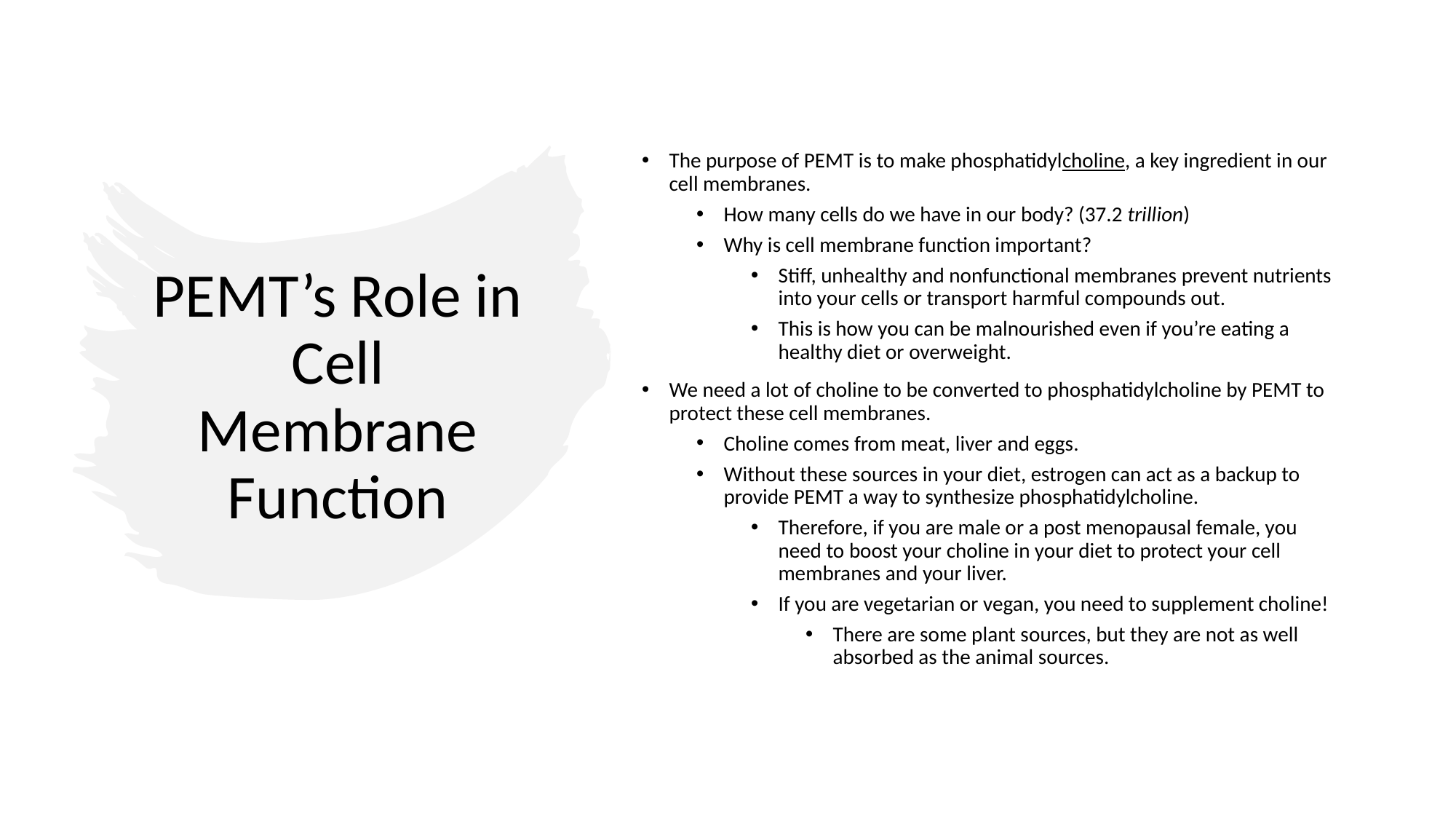

The purpose of PEMT is to make phosphatidylcholine, a key ingredient in our cell membranes.
How many cells do we have in our body? (37.2 trillion)
Why is cell membrane function important?
Stiff, unhealthy and nonfunctional membranes prevent nutrients into your cells or transport harmful compounds out.
This is how you can be malnourished even if you’re eating a healthy diet or overweight.
We need a lot of choline to be converted to phosphatidylcholine by PEMT to protect these cell membranes.
Choline comes from meat, liver and eggs.
Without these sources in your diet, estrogen can act as a backup to provide PEMT a way to synthesize phosphatidylcholine.
Therefore, if you are male or a post menopausal female, you need to boost your choline in your diet to protect your cell membranes and your liver.
If you are vegetarian or vegan, you need to supplement choline!
There are some plant sources, but they are not as well absorbed as the animal sources.

# PEMT’s Role in Cell Membrane Function